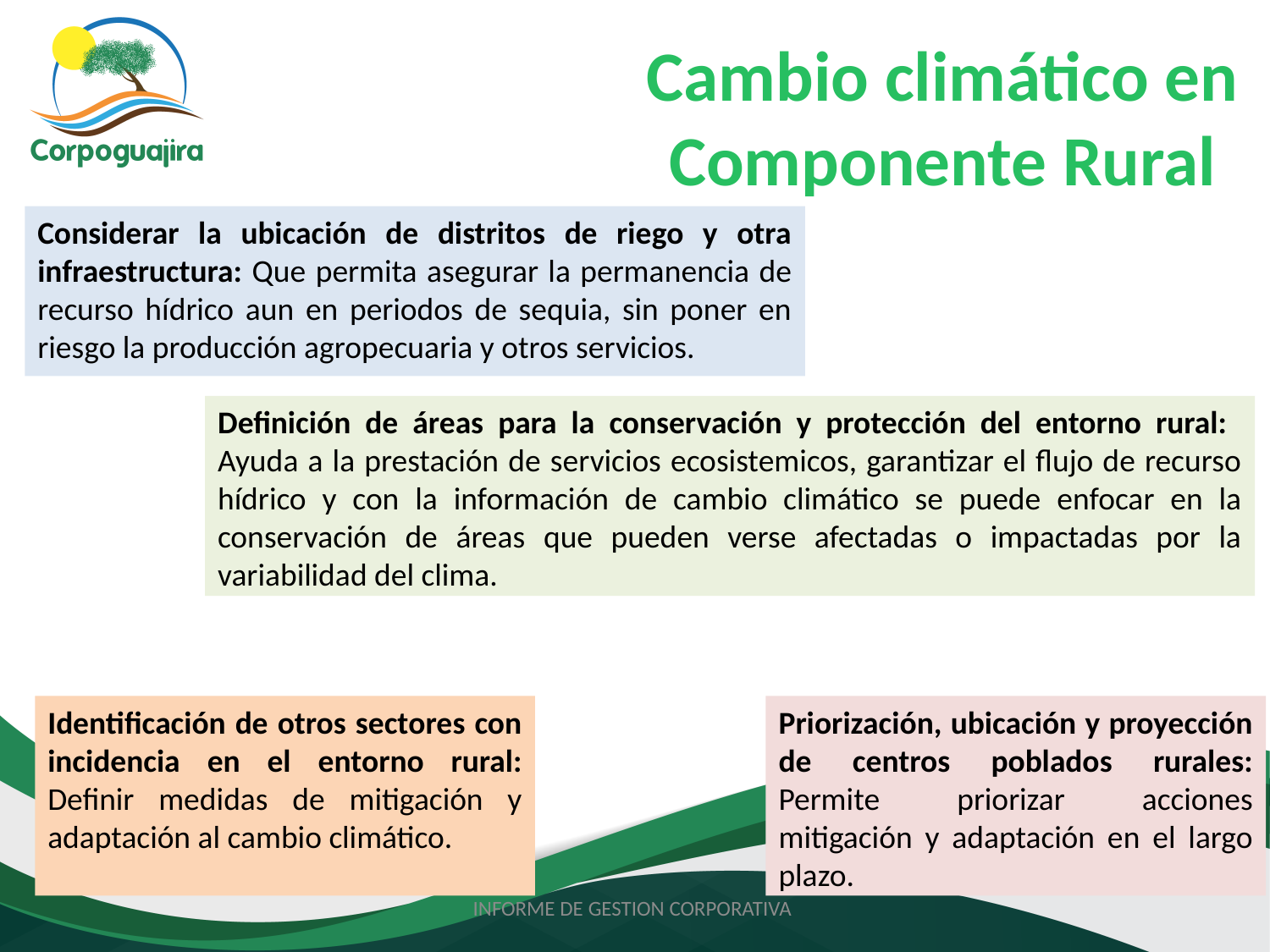

# Cambio climático en Componente Rural
Considerar la ubicación de distritos de riego y otra infraestructura: Que permita asegurar la permanencia de recurso hídrico aun en periodos de sequia, sin poner en riesgo la producción agropecuaria y otros servicios.

Definición de áreas para la conservación y protección del entorno rural:  Ayuda a la prestación de servicios ecosistemicos, garantizar el flujo de recurso hídrico y con la información de cambio climático se puede enfocar en la conservación de áreas que pueden verse afectadas o impactadas por la variabilidad del clima.
Identificación de otros sectores con incidencia en el entorno rural: Definir medidas de mitigación y adaptación al cambio climático.
Priorización, ubicación y proyección de centros poblados rurales: Permite priorizar acciones mitigación y adaptación en el largo plazo.

INFORME DE GESTION CORPORATIVA